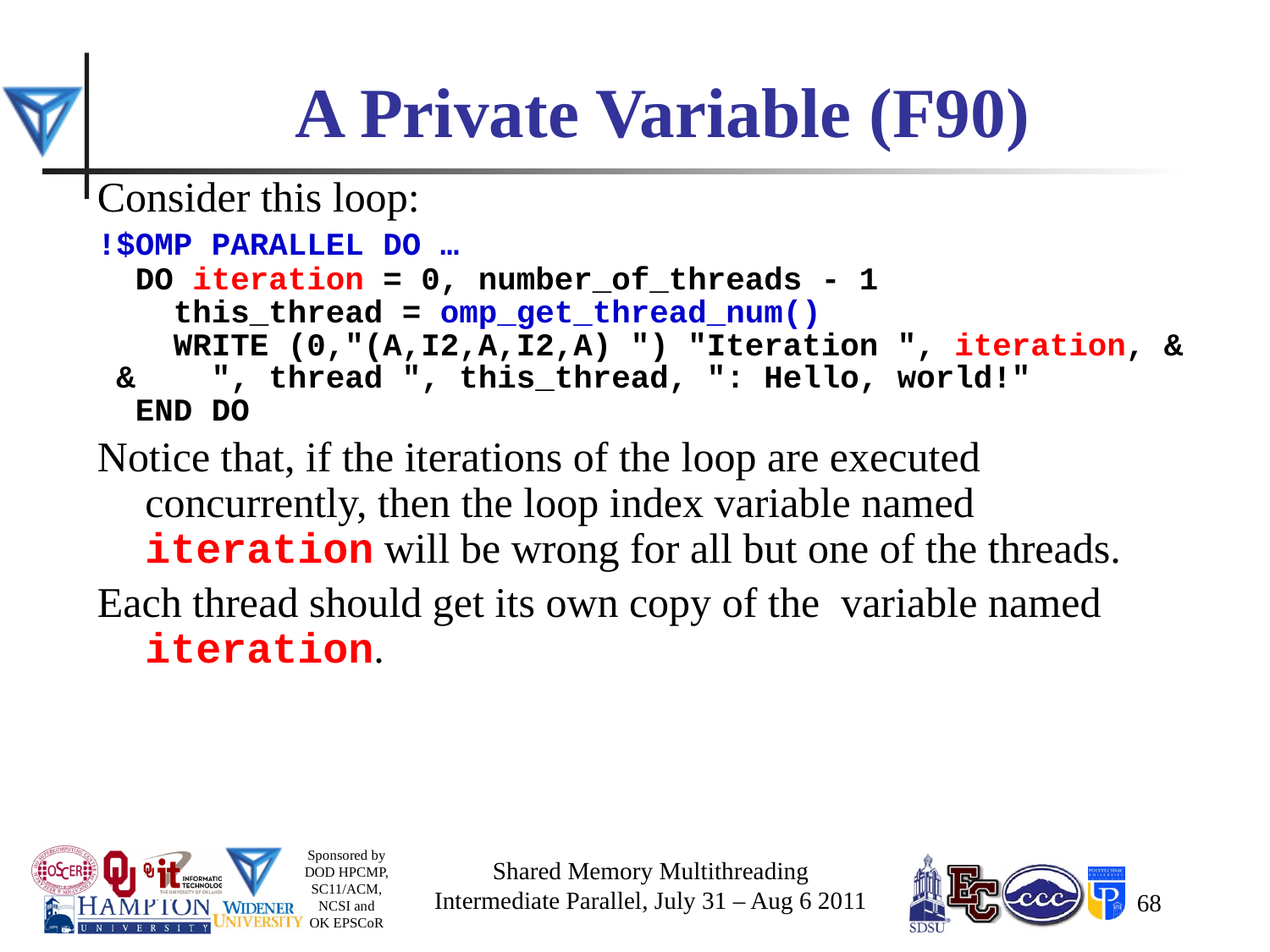

# A Private Variable (F90)
Consider this loop:
!$OMP PARALLEL DO …
  DO iteration = 0, number_of_threads - 1
    this_thread = omp_get_thread_num()
    WRITE (0,"(A,I2,A,I2,A) ") "Iteration ", iteration, &
 &    ", thread ", this_thread, ": Hello, world!"
  END DO
Notice that, if the iterations of the loop are executed concurrently, then the loop index variable named iteration will be wrong for all but one of the threads.
Each thread should get its own copy of the  variable named iteration.

Shared Memory Multithreading
Intermediate Parallel, July 31 – Aug 6 2011
68